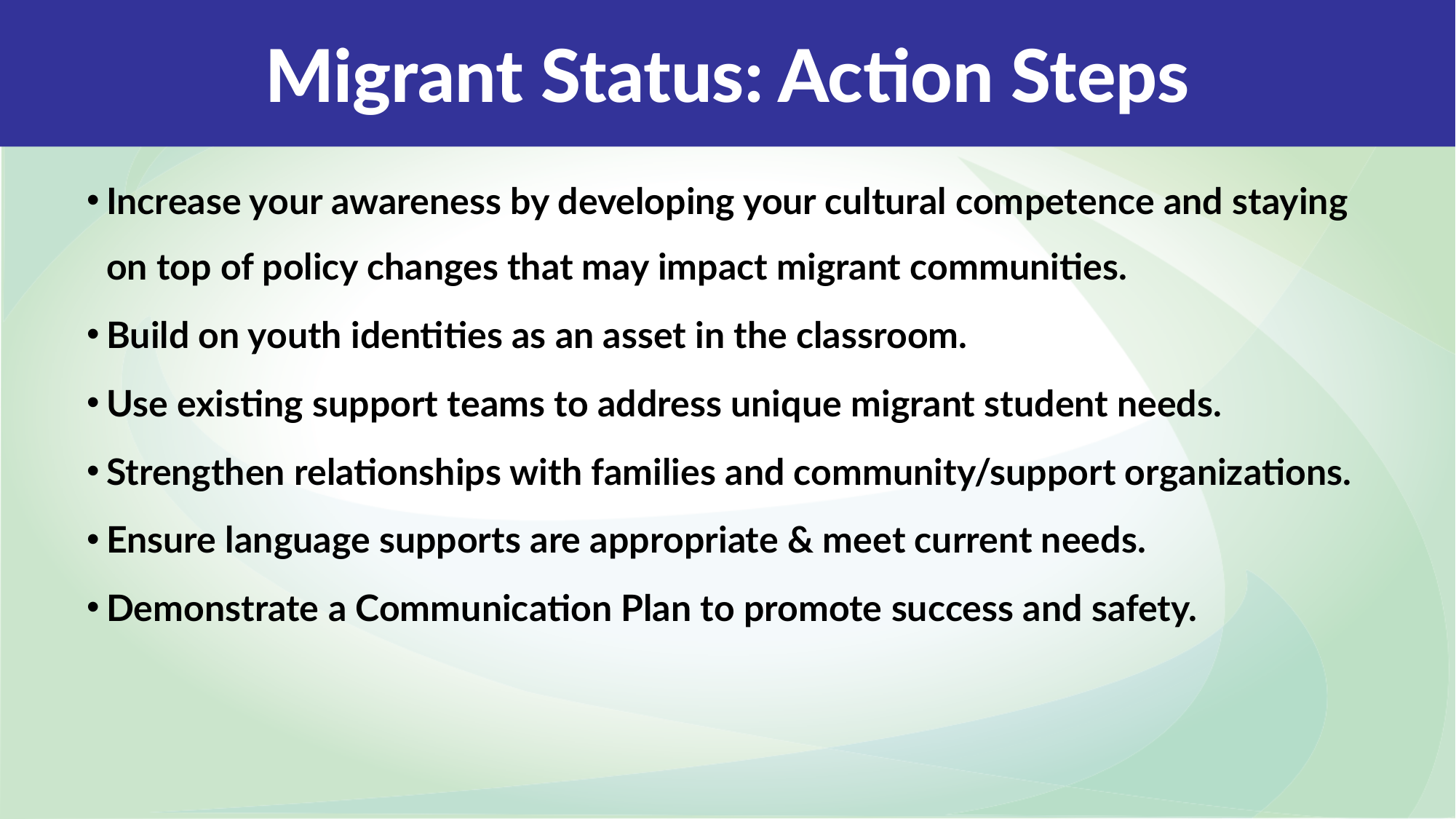

Migrant Status: Action Steps
Increase your awareness by developing your cultural competence and staying on top of policy changes that may impact migrant communities.
Build on youth identities as an asset in the classroom.
Use existing support teams to address unique migrant student needs.
Strengthen relationships with families and community/support organizations.
Ensure language supports are appropriate & meet current needs.
Demonstrate a Communication Plan to promote success and safety.